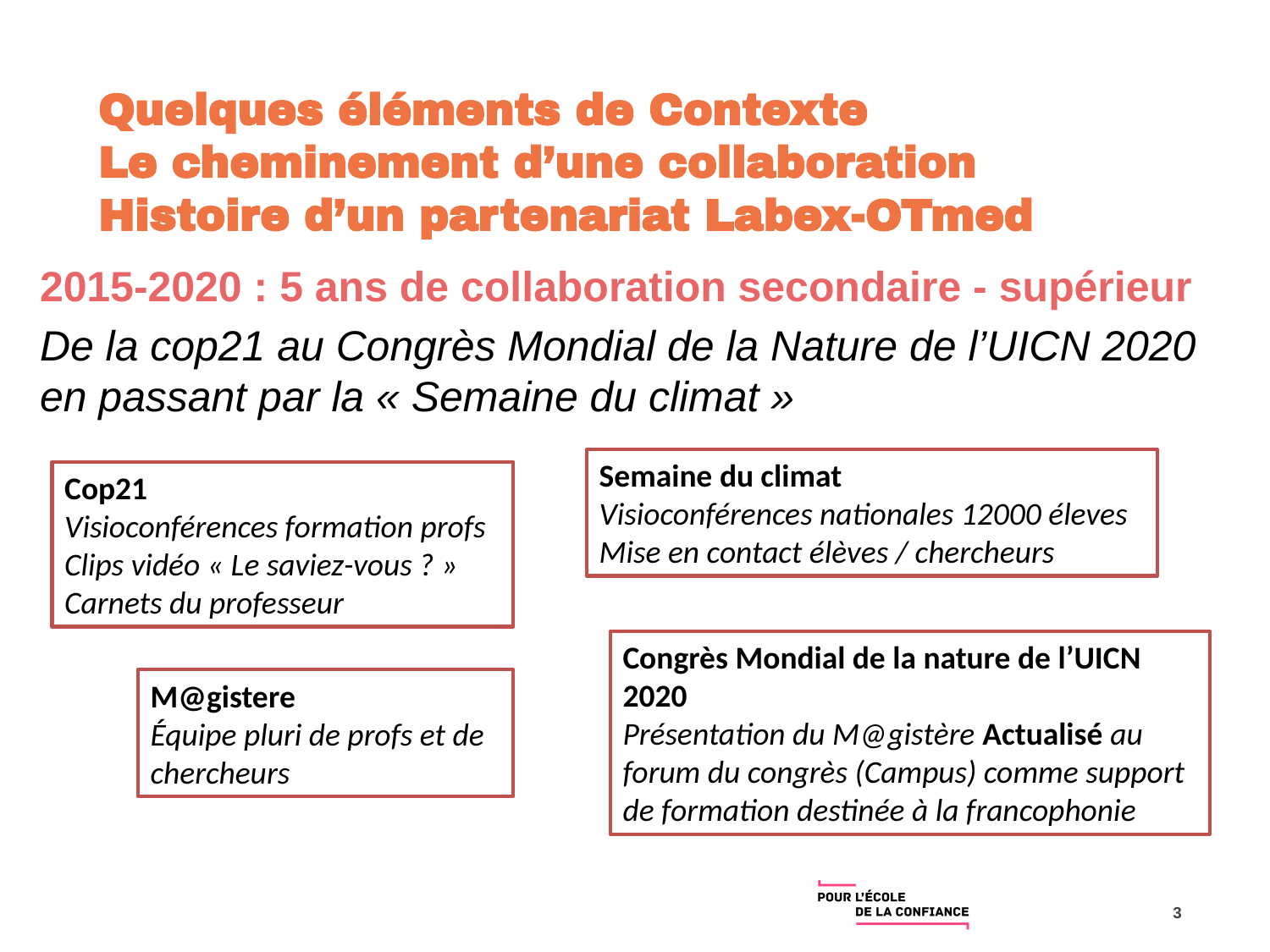

# Quelques éléments de Contexte Le cheminement d’une collaboration Histoire d’un partenariat Labex-OTmed

2015-2020 : 5 ans de collaboration secondaire - supérieur
De la cop21 au Congrès Mondial de la Nature de l’UICN 2020 en passant par la « Semaine du climat »
Semaine du climat
Visioconférences nationales 12000 éleves
Mise en contact élèves / chercheurs
Cop21
Visioconférences formation profs
Clips vidéo « Le saviez-vous ? »
Carnets du professeur
Congrès Mondial de la nature de l’UICN 2020
Présentation du M@gistère Actualisé au forum du congrès (Campus) comme support de formation destinée à la francophonie
M@gistere
Équipe pluri de profs et de chercheurs
3